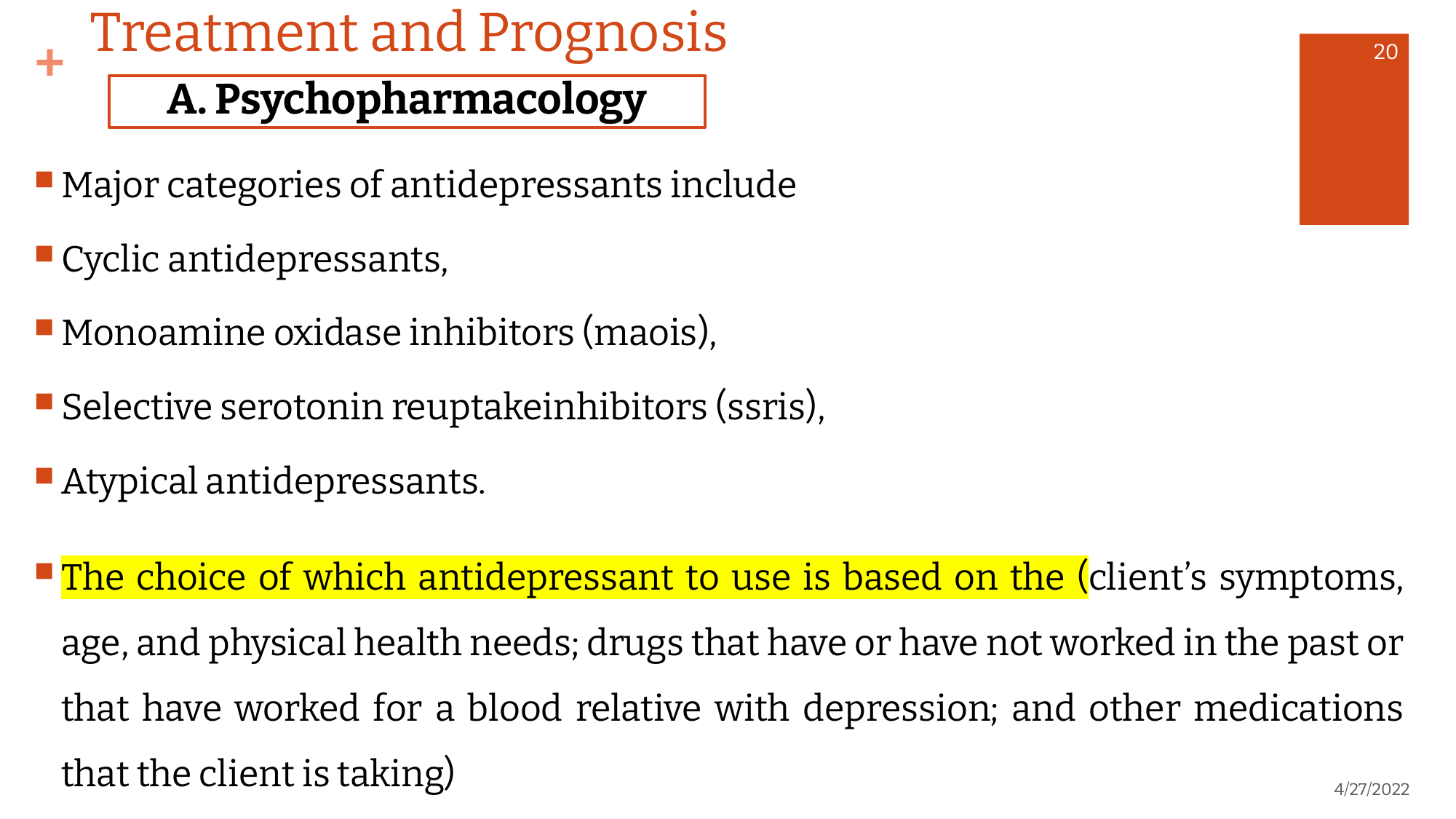

# Treatment and Prognosis
20
A. Psychopharmacology
Major categories of antidepressants include
Cyclic antidepressants,
Monoamine oxidase inhibitors (maois),
Selective serotonin reuptakeinhibitors (ssris),
Atypical antidepressants.
The choice of which antidepressant to use is based on the (client’s symptoms, age, and physical health needs; drugs that have or have not worked in the past or that have worked for a blood relative with depression; and other medications that the client is taking)
4/27/2022